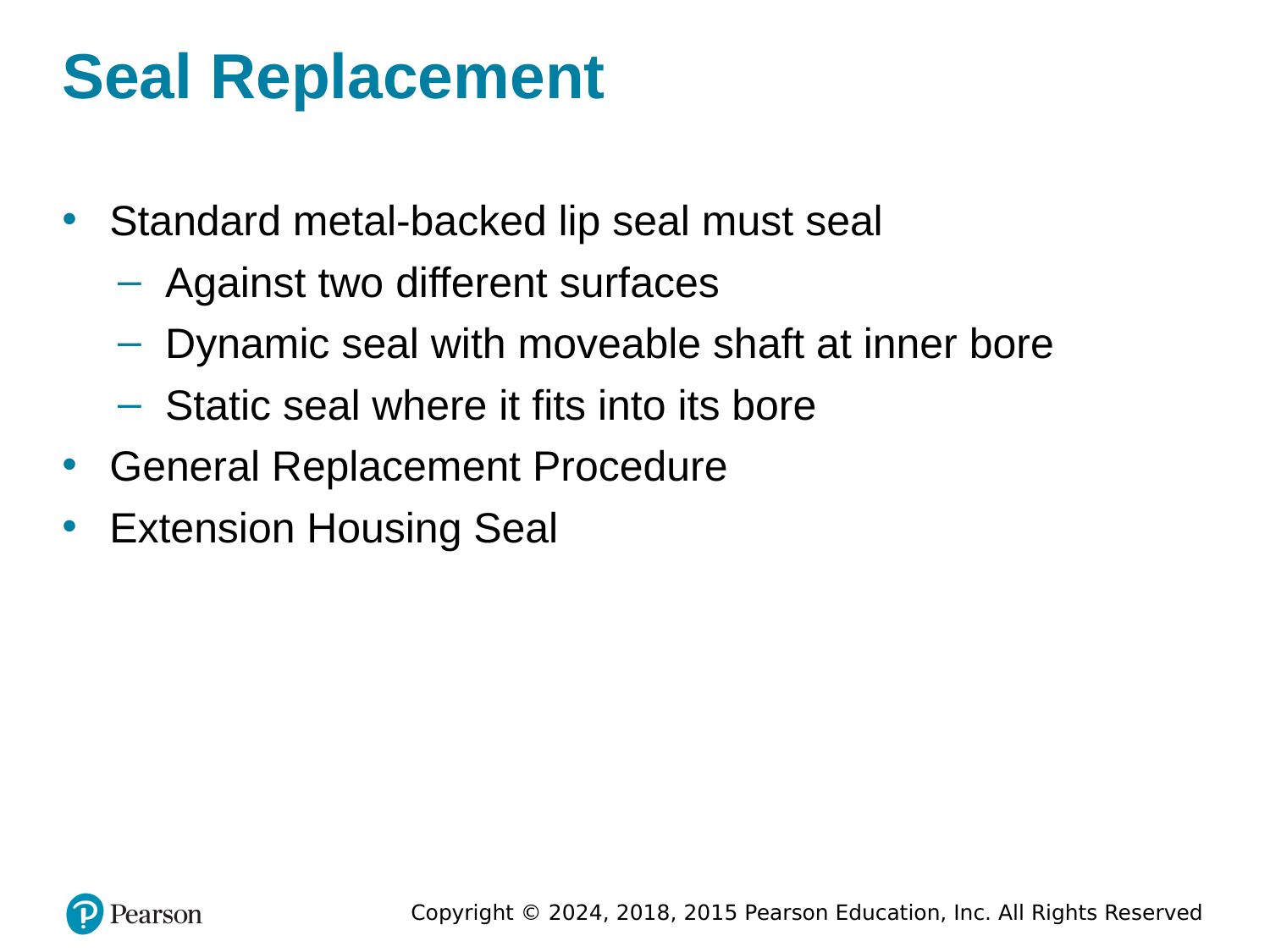

# Seal Replacement
Standard metal-backed lip seal must seal
Against two different surfaces
Dynamic seal with moveable shaft at inner bore
Static seal where it fits into its bore
General Replacement Procedure
Extension Housing Seal